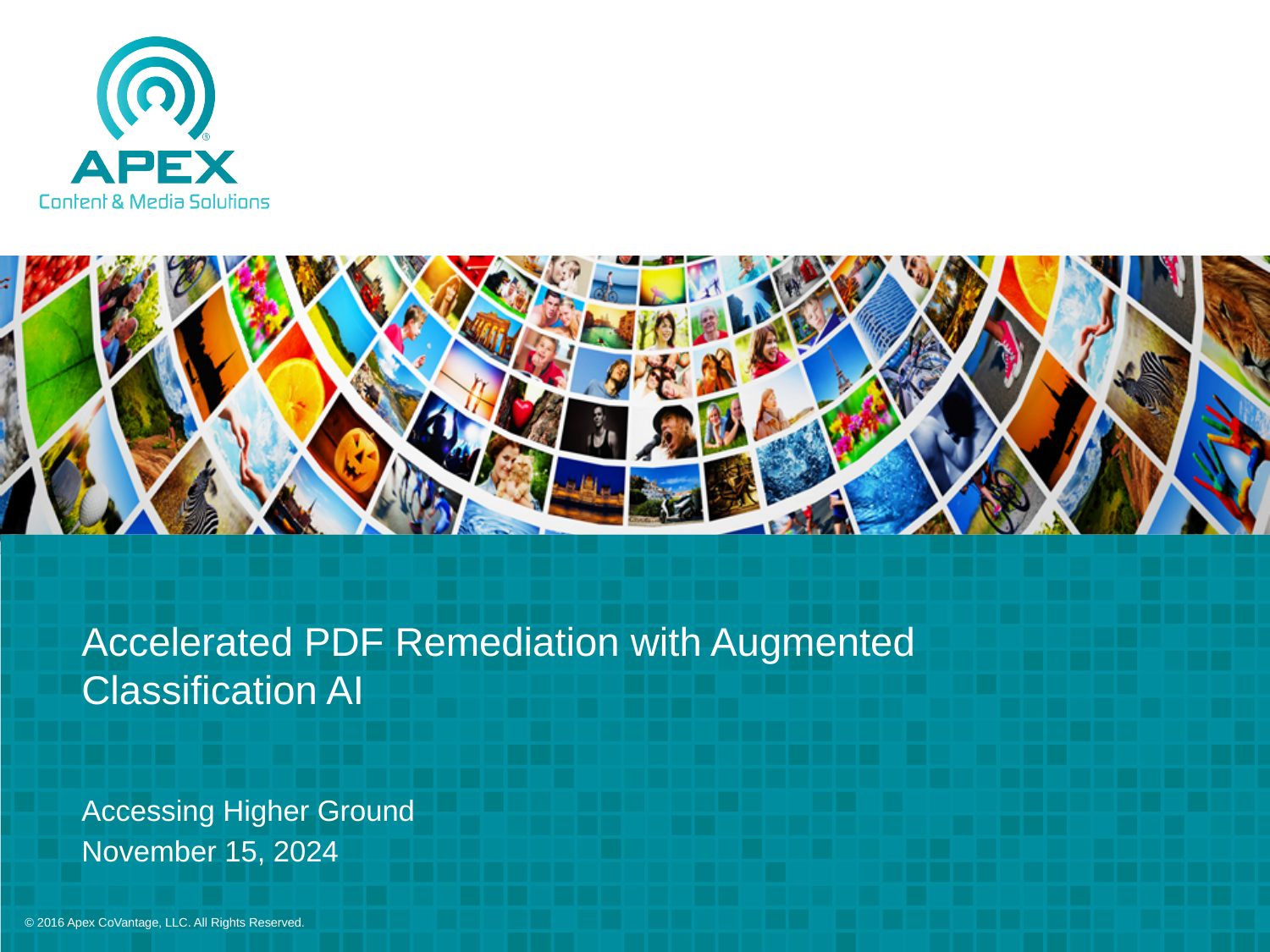

# Accelerated PDF Remediation with Augmented Classification AI
Accessing Higher Ground
November 15, 2024